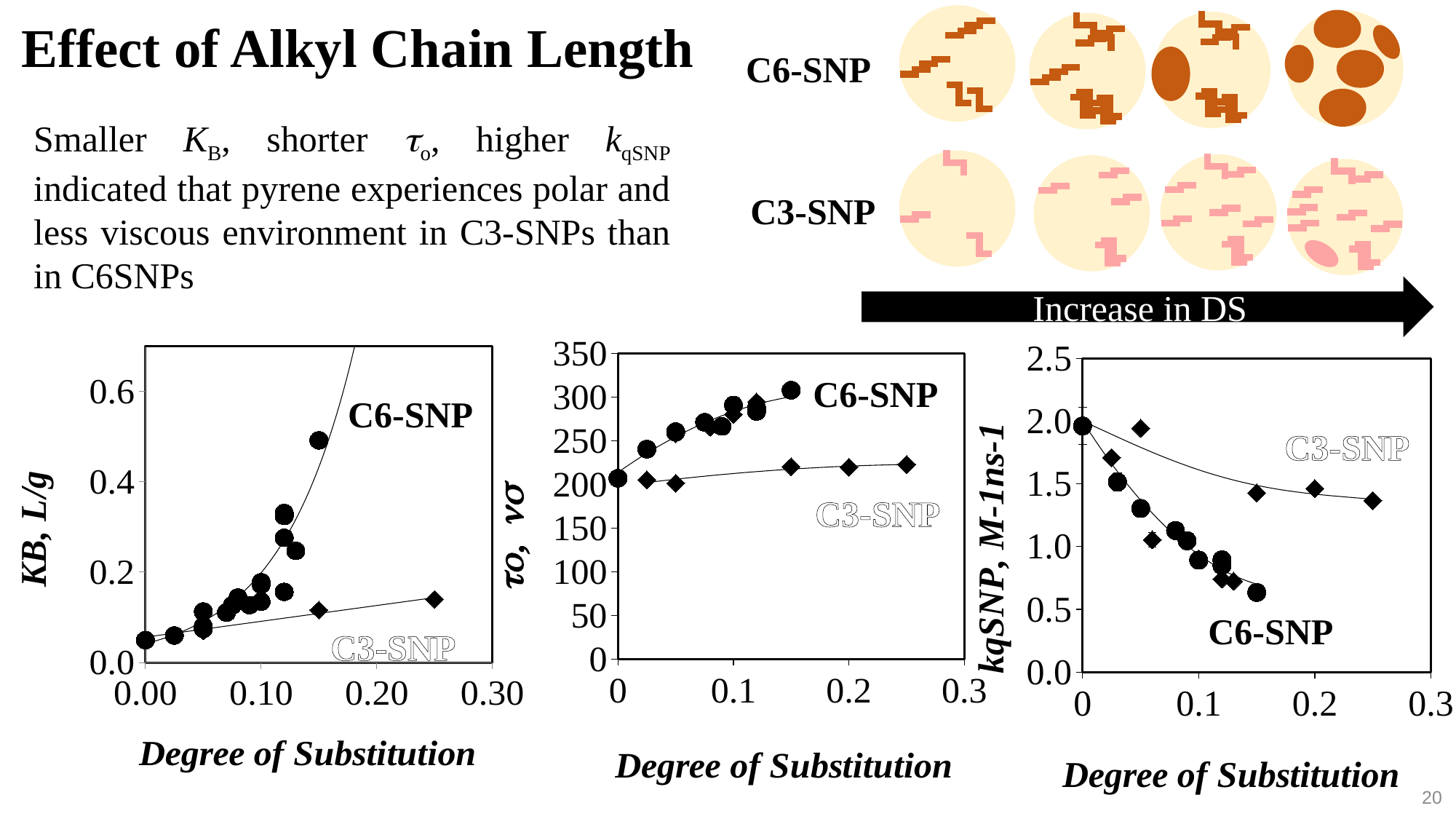

Effect of Alkyl Chain Length
C6-SNP
Smaller KB, shorter τo, higher kqSNP indicated that pyrene experiences polar and less viscous environment in C3-SNPs than in C6SNPs

C3-SNP
Increase in DS

### Chart

| Category |  |  | 0.07 |
|---|---|---|---|

### Chart

| Category |  |  |  |
|---|---|---|---|

### Chart

| Category |  |  |  |
|---|---|---|---|
C6-SNP
C6-SNP
C3-SNP
C3-SNP
C6-SNP
C3-SNP
20